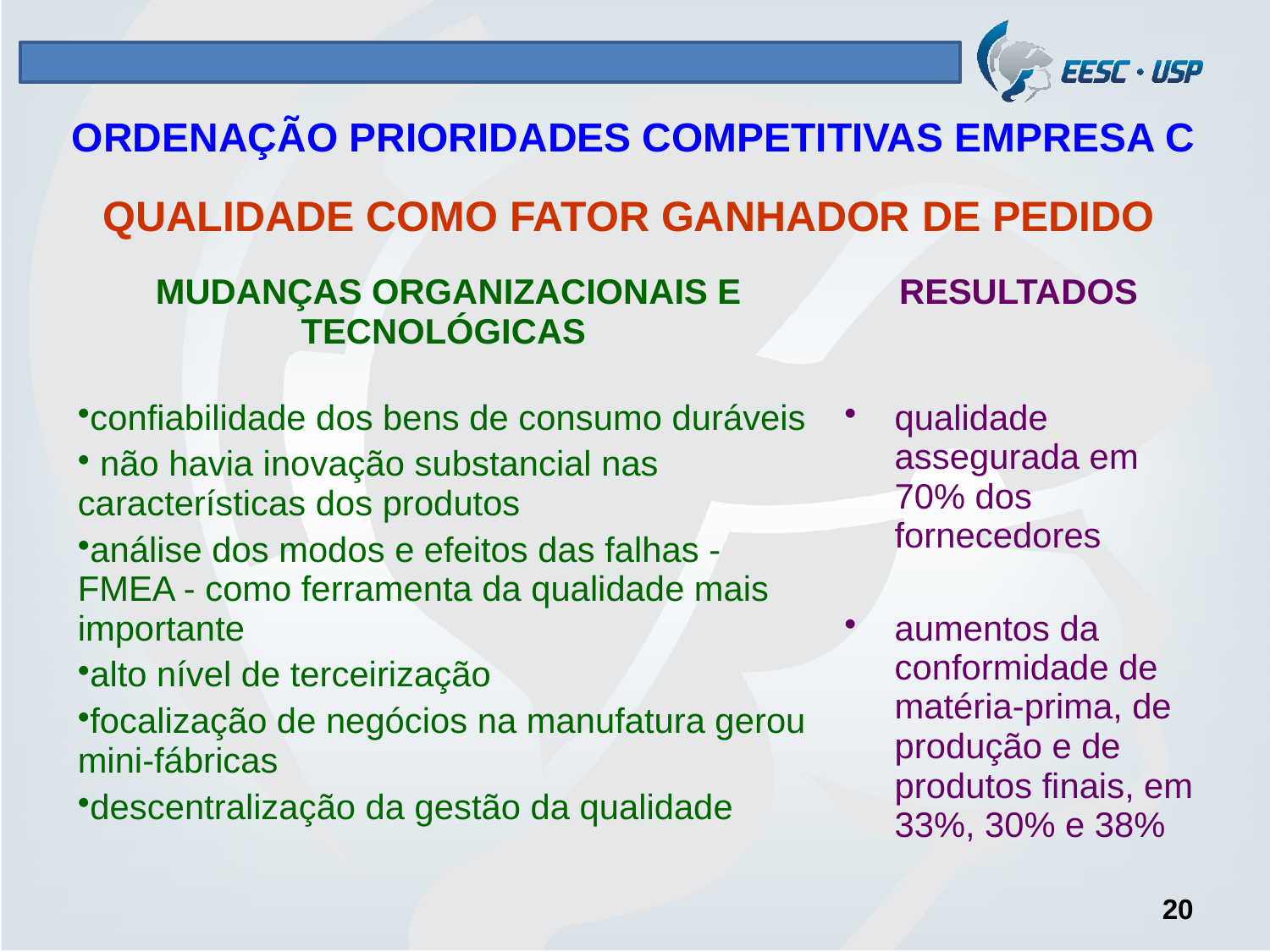

# ORDENAÇÃO PRIORIDADES COMPETITIVAS EMPRESA C
QUALIDADE COMO FATOR GANHADOR DE PEDIDO
| MUDANÇAS ORGANIZACIONAIS E TECNOLÓGICAS | RESULTADOS |
| --- | --- |
| confiabilidade dos bens de consumo duráveis não havia inovação substancial nas características dos produtos análise dos modos e efeitos das falhas - FMEA - como ferramenta da qualidade mais importante alto nível de terceirização focalização de negócios na manufatura gerou mini-fábricas descentralização da gestão da qualidade | qualidade assegurada em 70% dos fornecedores aumentos da conformidade de matéria-prima, de produção e de produtos finais, em 33%, 30% e 38% |
20